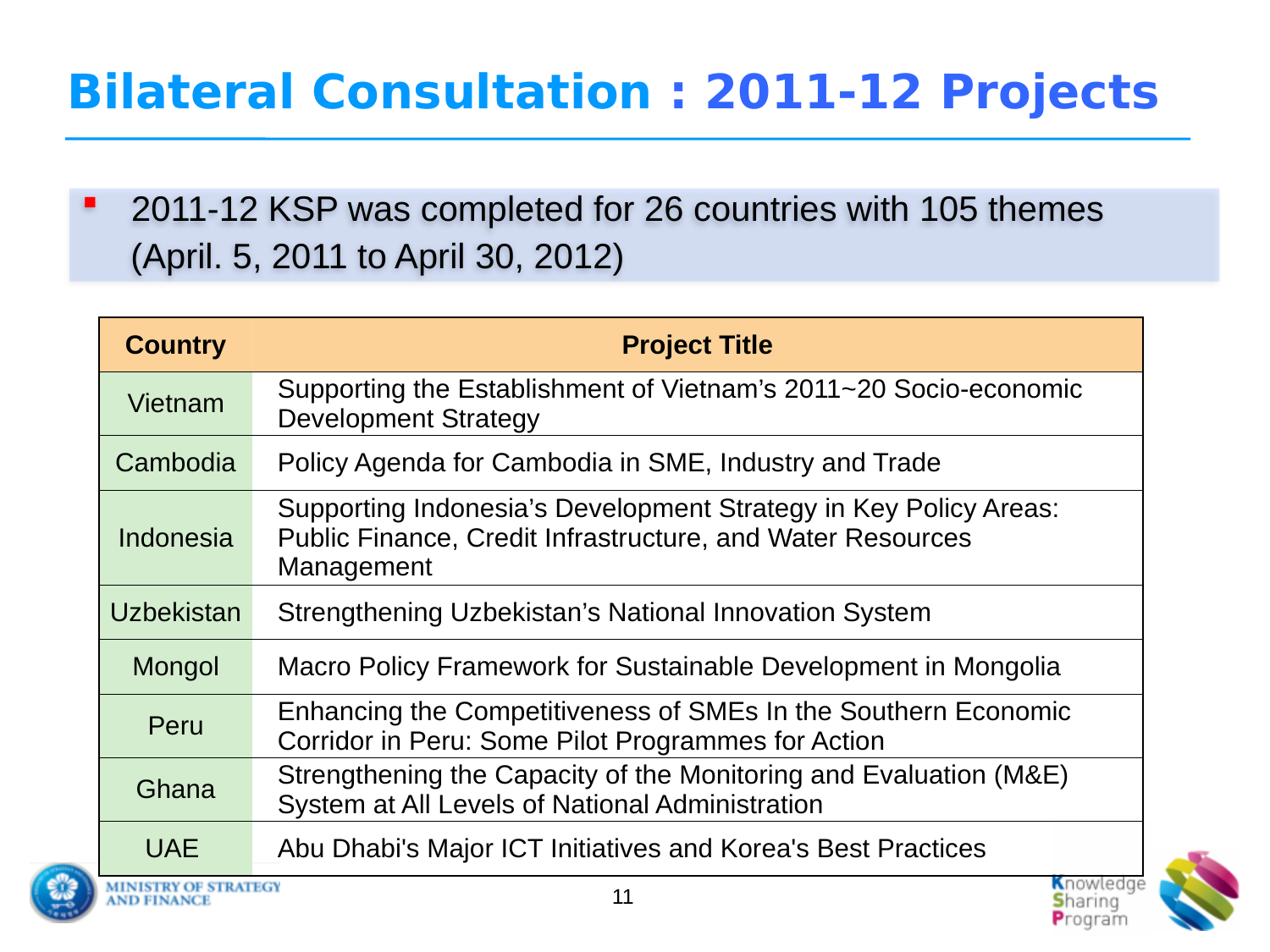

Bilateral Consultation : 2011-12 Projects
  2011-12 KSP was completed for 26 countries with 105 themes
     (April. 5, 2011 to April 30, 2012)
| Country | Project Title |
| --- | --- |
| Vietnam | Supporting the Establishment of Vietnam’s 2011~20 Socio-economic Development Strategy |
| Cambodia | Policy Agenda for Cambodia in SME, Industry and Trade |
| Indonesia | Supporting Indonesia’s Development Strategy in Key Policy Areas: Public Finance, Credit Infrastructure, and Water Resources Management |
| Uzbekistan | Strengthening Uzbekistan’s National Innovation System |
| Mongol | Macro Policy Framework for Sustainable Development in Mongolia |
| Peru | Enhancing the Competitiveness of SMEs In the Southern Economic Corridor in Peru: Some Pilot Programmes for Action |
| Ghana | Strengthening the Capacity of the Monitoring and Evaluation (M&E) System at All Levels of National Administration |
| UAE | Abu Dhabi's Major ICT Initiatives and Korea's Best Practices |
11